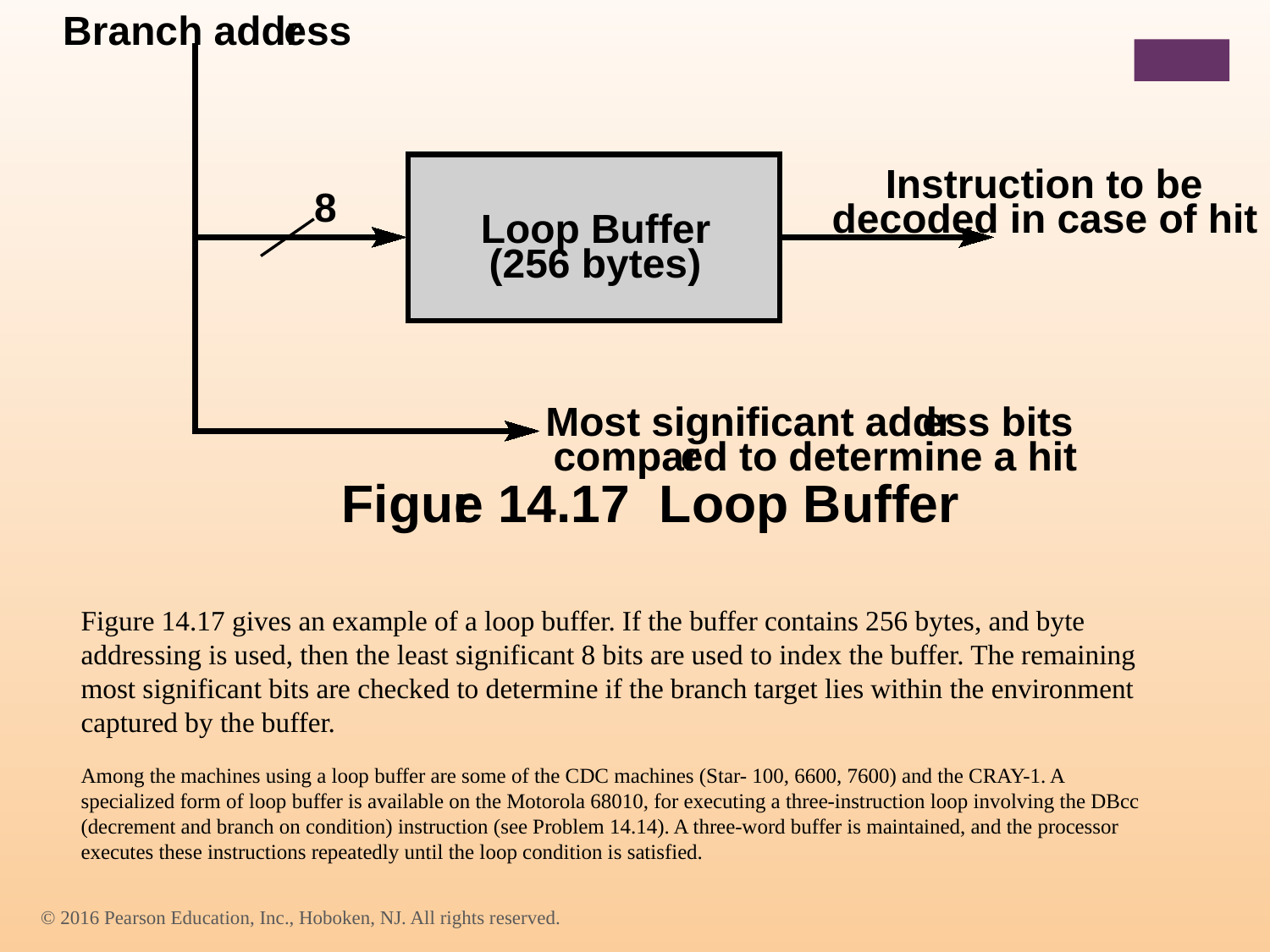

Branch addr
ess

Instruction to be
8
decoded in case of hit
Loop Buffer

(256 bytes)

Most significant addr
ess bits

compar
ed to determine a hit
Figur
e 14.17  Loop Buffer
Figure 14.17 gives an example of a loop buffer. If the buffer contains 256 bytes, and byte addressing is used, then the least significant 8 bits are used to index the buffer. The remaining most significant bits are checked to determine if the branch target lies within the environment captured by the buffer.
Among the machines using a loop buffer are some of the CDC machines (Star- 100, 6600, 7600) and the CRAY-1. A specialized form of loop buffer is available on the Motorola 68010, for executing a three-instruction loop involving the DBcc (decrement and branch on condition) instruction (see Problem 14.14). A three-word buffer is maintained, and the processor executes these instructions repeatedly until the loop condition is satisfied.
© 2016 Pearson Education, Inc., Hoboken, NJ. All rights reserved.